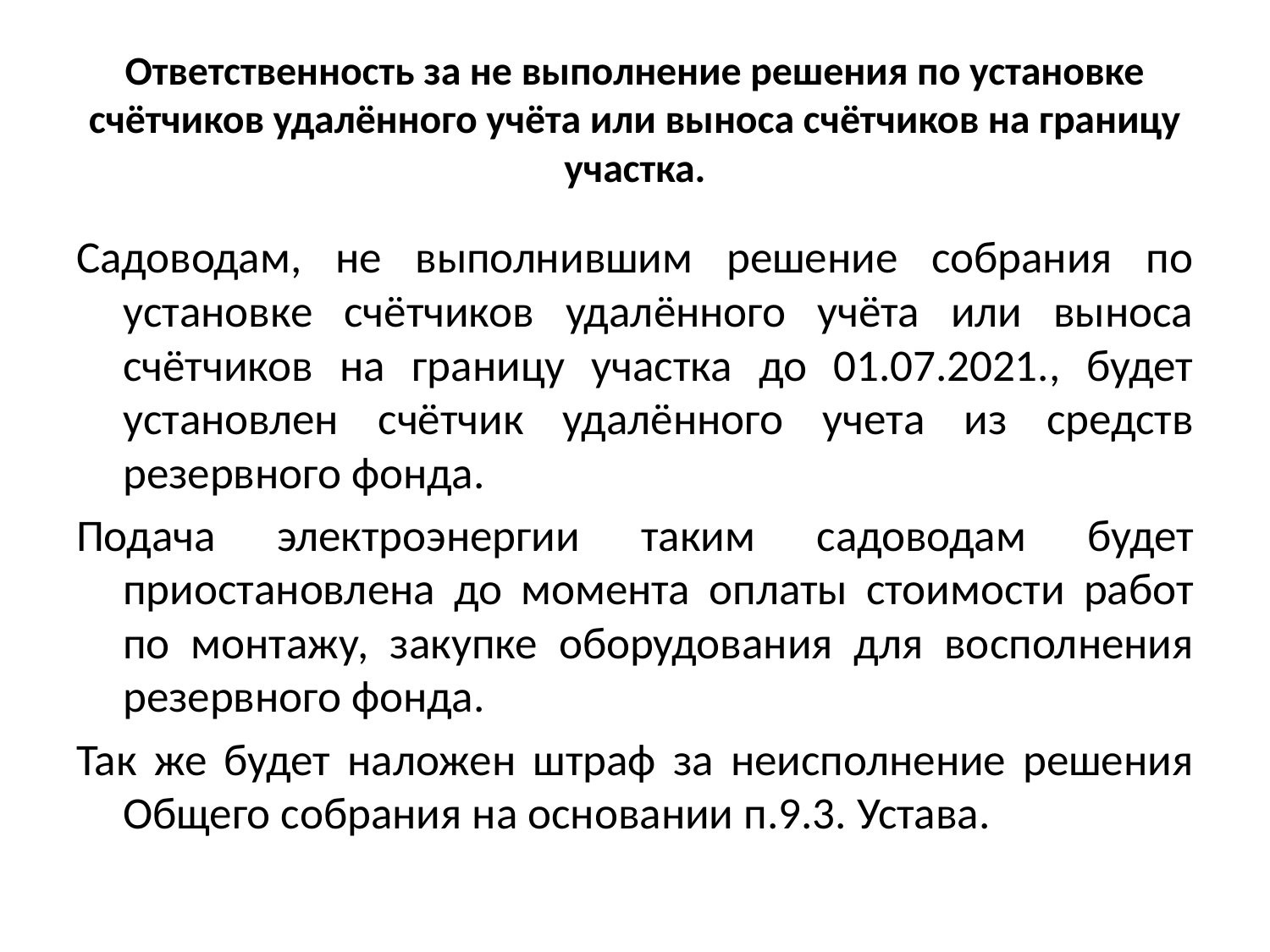

# Ответственность за не выполнение решения по установке счётчиков удалённого учёта или выноса счётчиков на границу участка.
Садоводам, не выполнившим решение собрания по установке счётчиков удалённого учёта или выноса счётчиков на границу участка до 01.07.2021., будет установлен счётчик удалённого учета из средств резервного фонда.
Подача электроэнергии таким садоводам будет приостановлена до момента оплаты стоимости работ по монтажу, закупке оборудования для восполнения резервного фонда.
Так же будет наложен штраф за неисполнение решения Общего собрания на основании п.9.3. Устава.